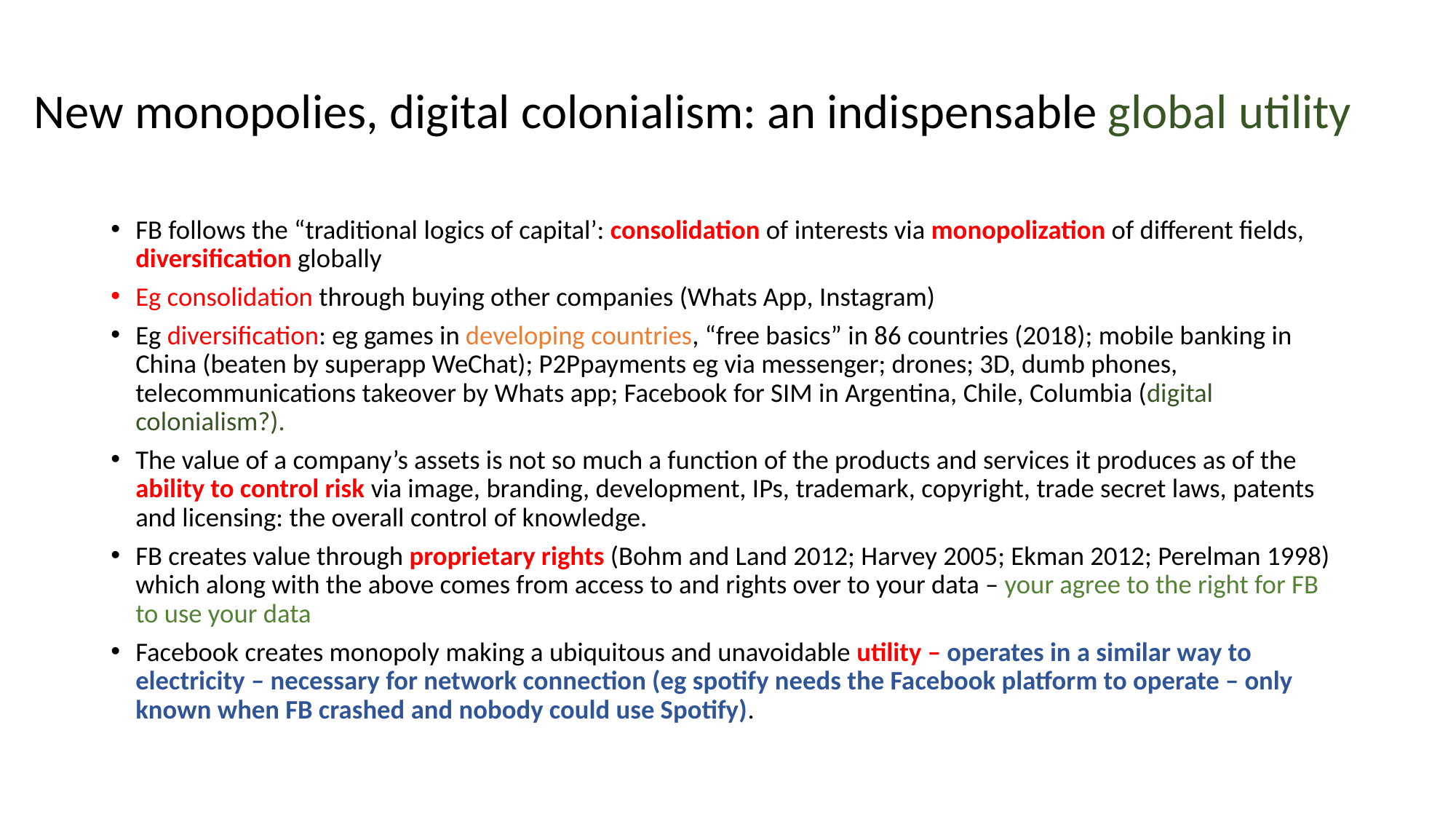

# New monopolies, digital colonialism: an indispensable global utility
FB follows the “traditional logics of capital’: consolidation of interests via monopolization of different fields, diversification globally
Eg consolidation through buying other companies (Whats App, Instagram)
Eg diversification: eg games in developing countries, “free basics” in 86 countries (2018); mobile banking in China (beaten by superapp WeChat); P2Ppayments eg via messenger; drones; 3D, dumb phones, telecommunications takeover by Whats app; Facebook for SIM in Argentina, Chile, Columbia (digital colonialism?).
The value of a company’s assets is not so much a function of the products and services it produces as of the ability to control risk via image, branding, development, IPs, trademark, copyright, trade secret laws, patents and licensing: the overall control of knowledge.
FB creates value through proprietary rights (Bohm and Land 2012; Harvey 2005; Ekman 2012; Perelman 1998) which along with the above comes from access to and rights over to your data – your agree to the right for FB to use your data
Facebook creates monopoly making a ubiquitous and unavoidable utility – operates in a similar way to electricity – necessary for network connection (eg spotify needs the Facebook platform to operate – only known when FB crashed and nobody could use Spotify).